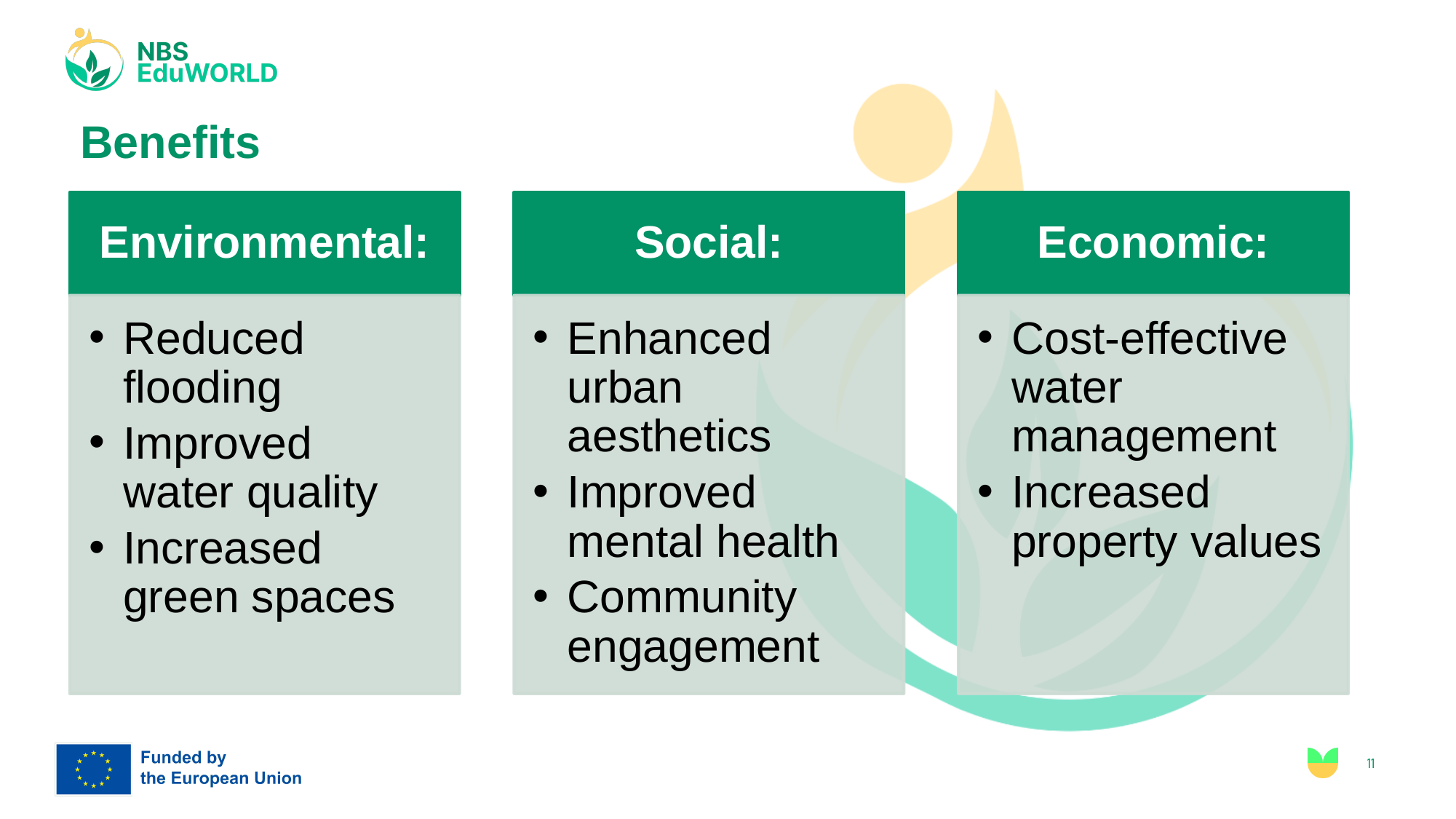

# Benefits
Environmental:
Reduced flooding
Improved water quality
Increased green spaces
Social:
Enhanced urban aesthetics
Improved mental health
Community engagement
Economic:
Cost-effective water management
Increased property values
11